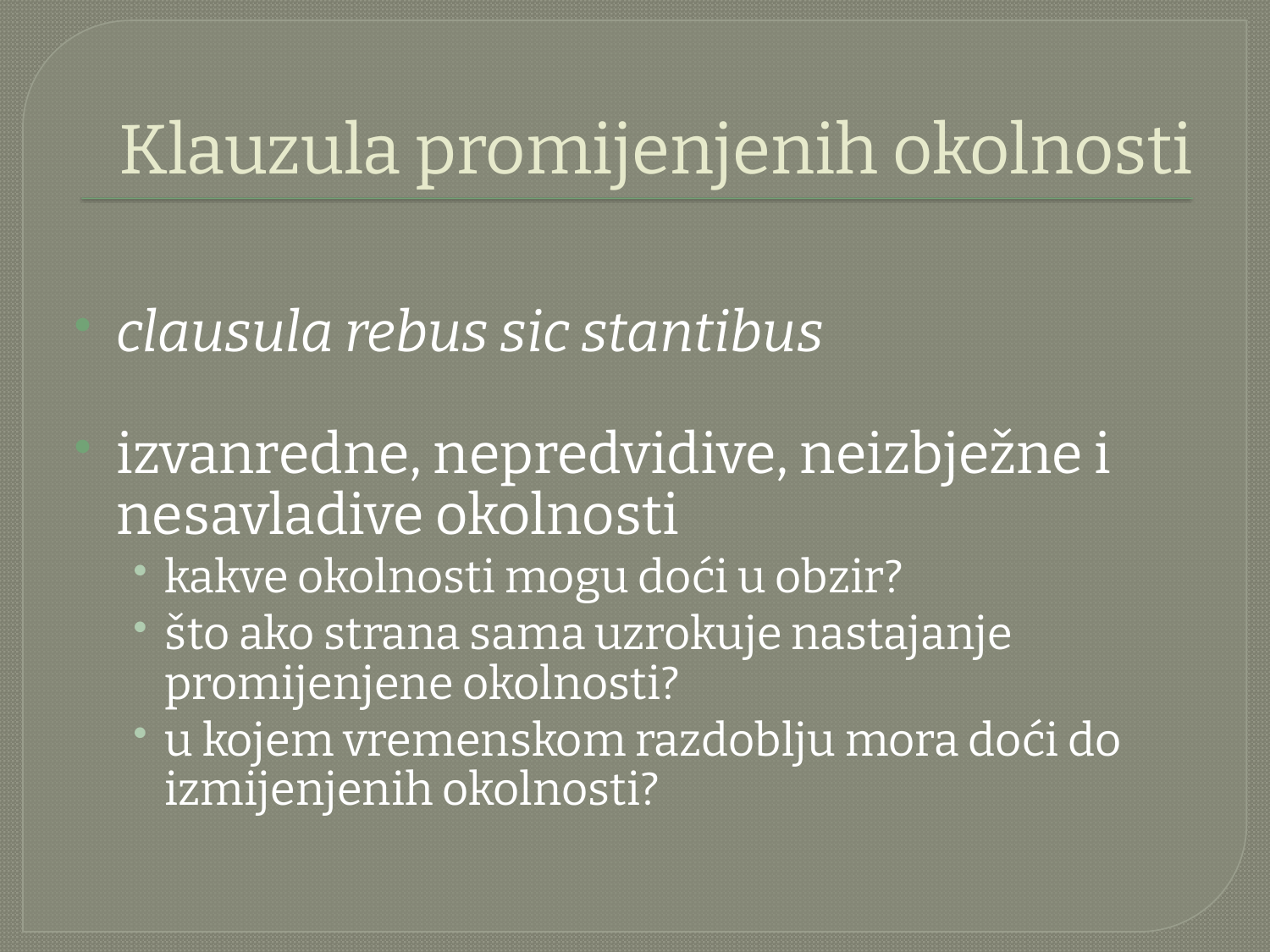

# Klauzula promijenjenih okolnosti

clausula rebus sic stantibus

izvanredne, nepredvidive, neizbježne i nesavladive okolnosti
kakve okolnosti mogu doći u obzir?
što ako strana sama uzrokuje nastajanje promijenjene okolnosti?
u kojem vremenskom razdoblju mora doći do izmijenjenih okolnosti?